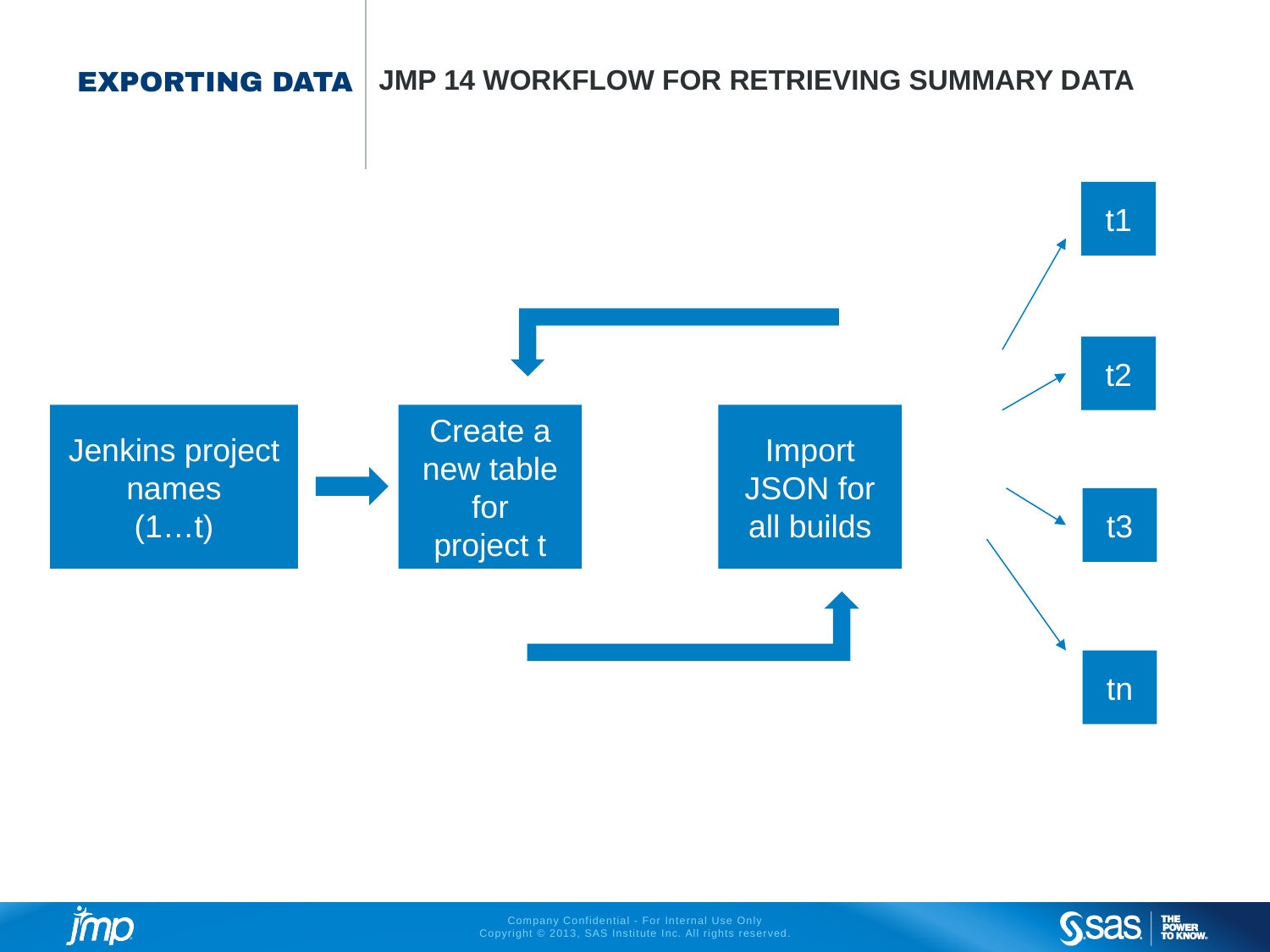

JMP 14 workflow for retrieving summary data
# Exporting data
t1

t2
Jenkins project names
(1…t)
Create a new table for
project t
Import JSON for all builds

t3

tn